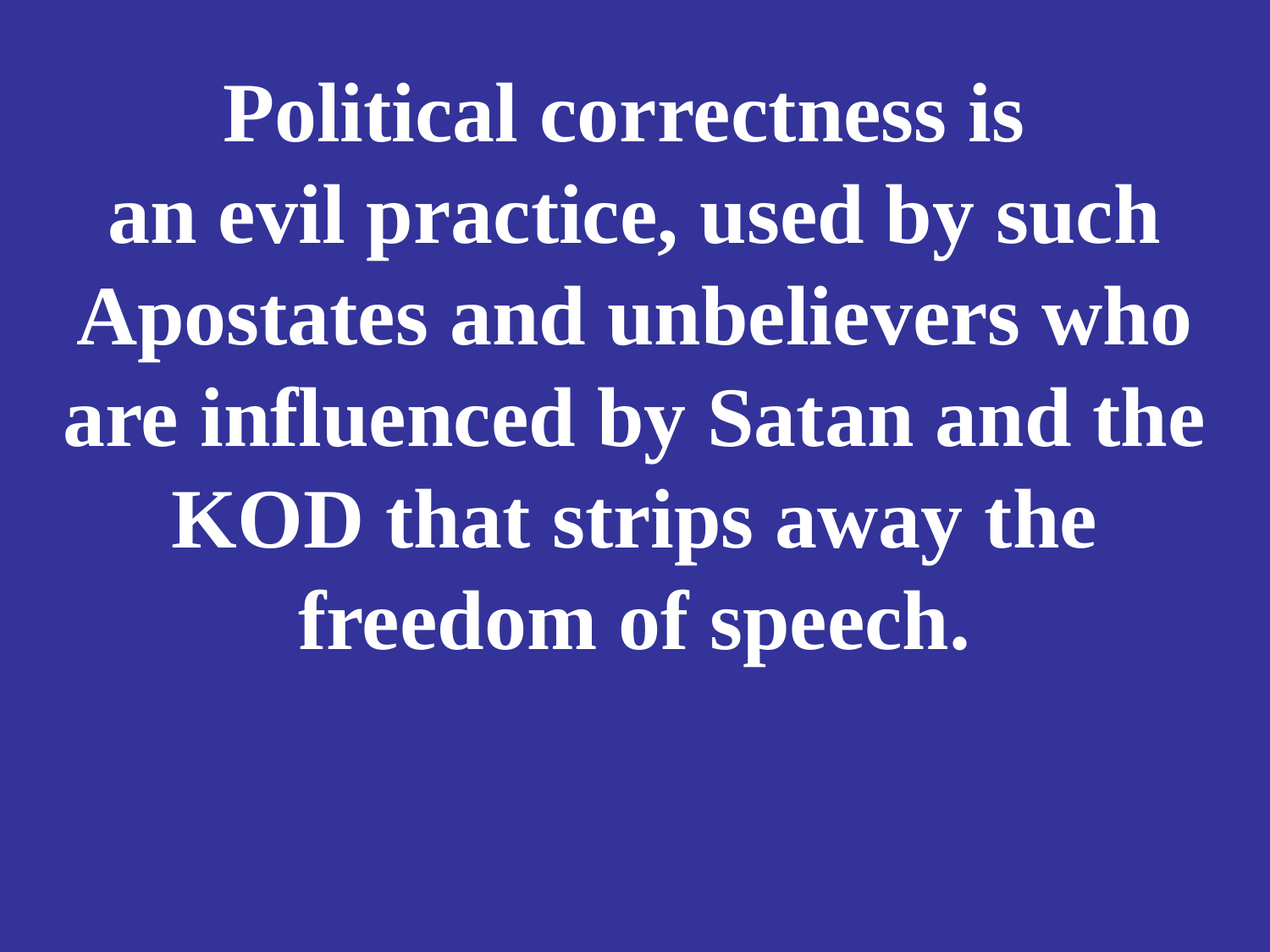

# Political correctness is an evil practice, used by such Apostates and unbelievers who are influenced by Satan and the KOD that strips away the freedom of speech.